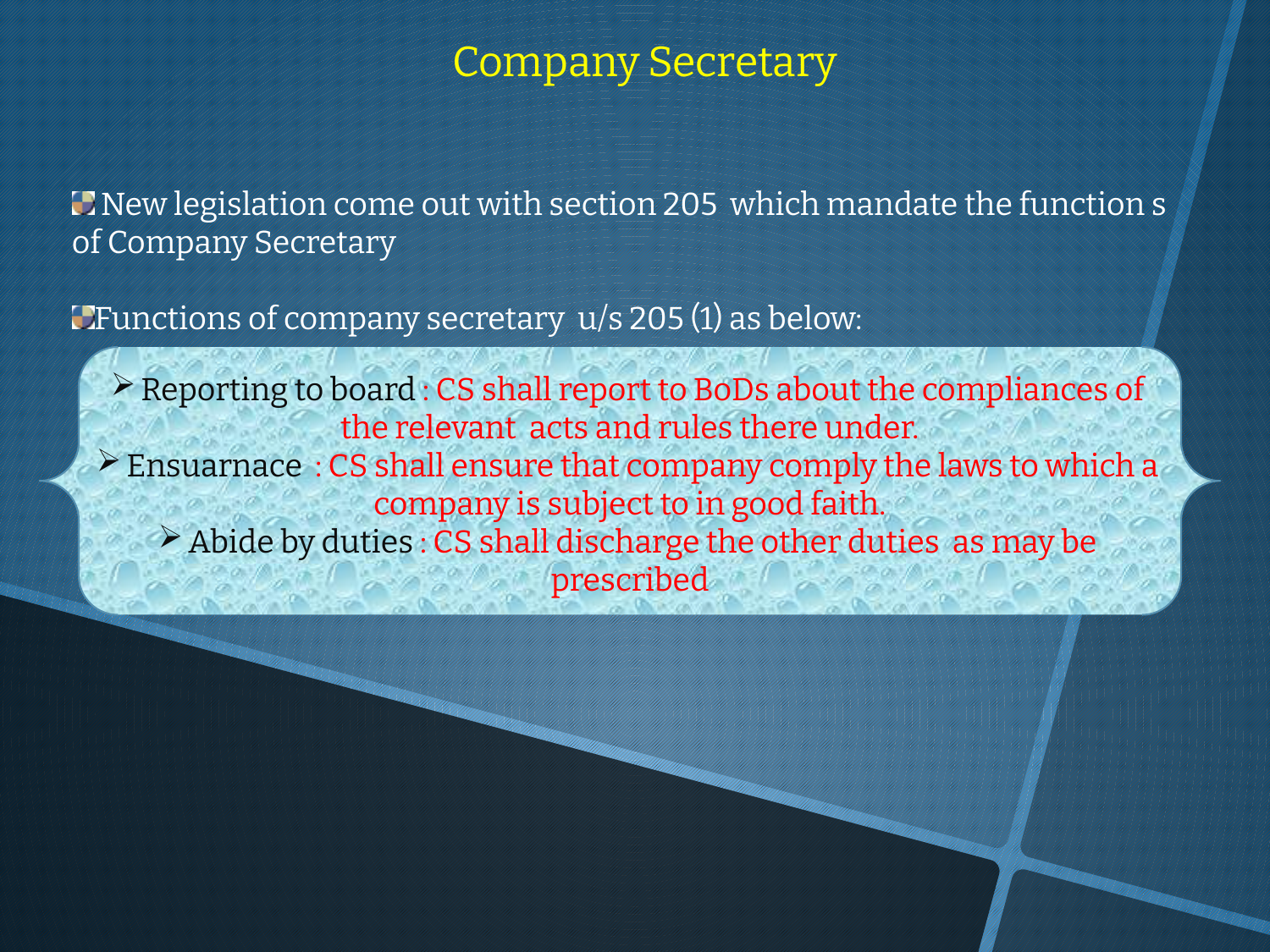

Company Secretary
 New legislation come out with section 205  which mandate the function s of Company Secretary

Functions of company secretary  u/s 205 (1) as below:

Reporting to board : CS shall report to BoDs about the compliances of the relevant  acts and rules there under.
Ensuarnace  : CS shall ensure that company comply the laws to which a company is subject to in good faith.
Abide by duties : CS shall discharge the other duties  as may be prescribed